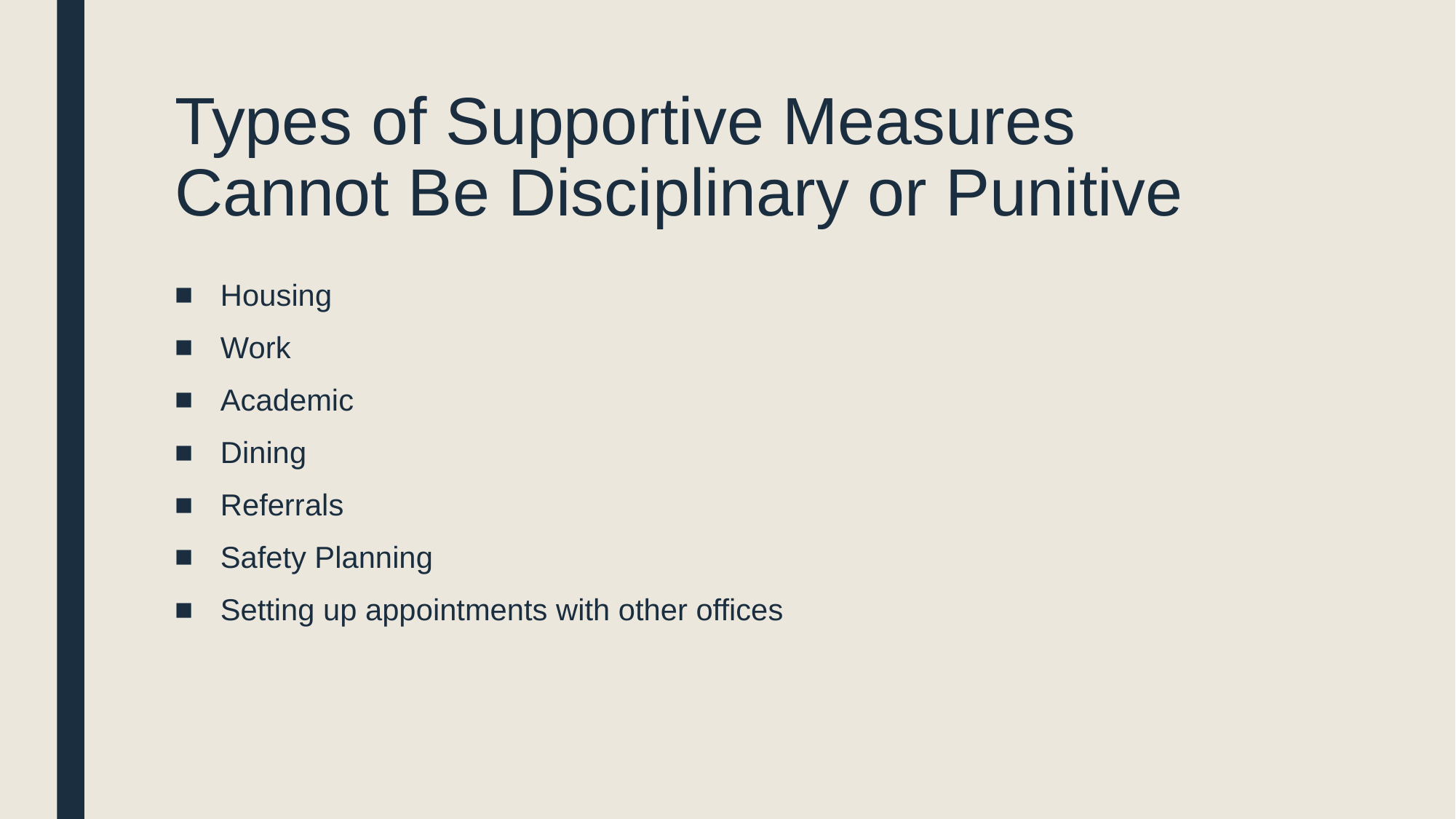

# Types of Supportive Measures Cannot Be Disciplinary or Punitive
Housing
Work
Academic
Dining
Referrals
Safety Planning
Setting up appointments with other offices